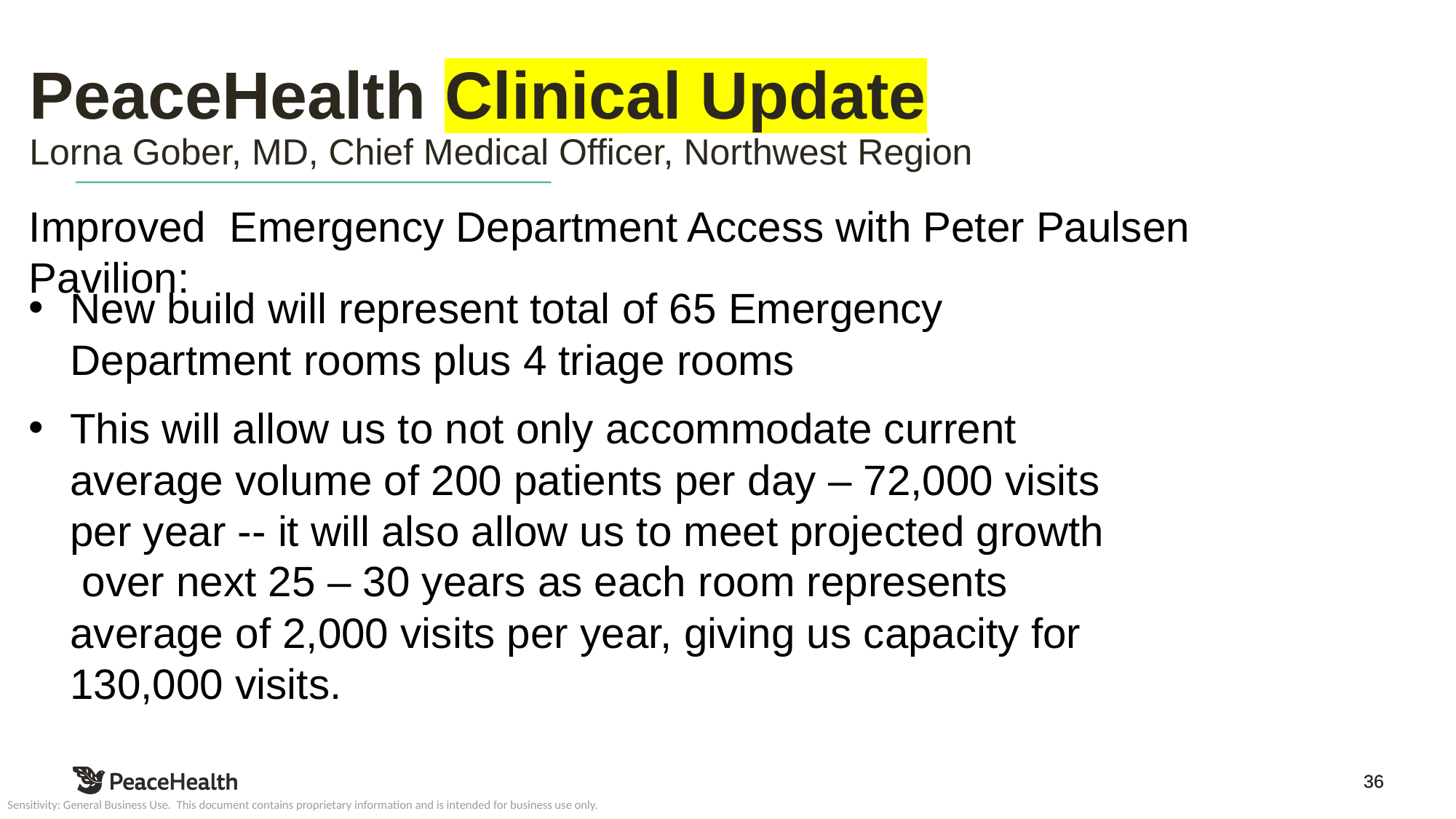

# PeaceHealth Clinical Update Lorna Gober, MD, Chief Medical Officer, Northwest Region
Improved  Emergency Department Access with Peter Paulsen Pavilion:

New build will represent total of 65 Emergency Department rooms plus 4 triage rooms
This will allow us to not only accommodate current average volume of 200 patients per day – 72,000 visits per year -- it will also allow us to meet projected growth  over next 25 – 30 years as each room represents average of 2,000 visits per year, giving us capacity for 130,000 visits.

36
36
36